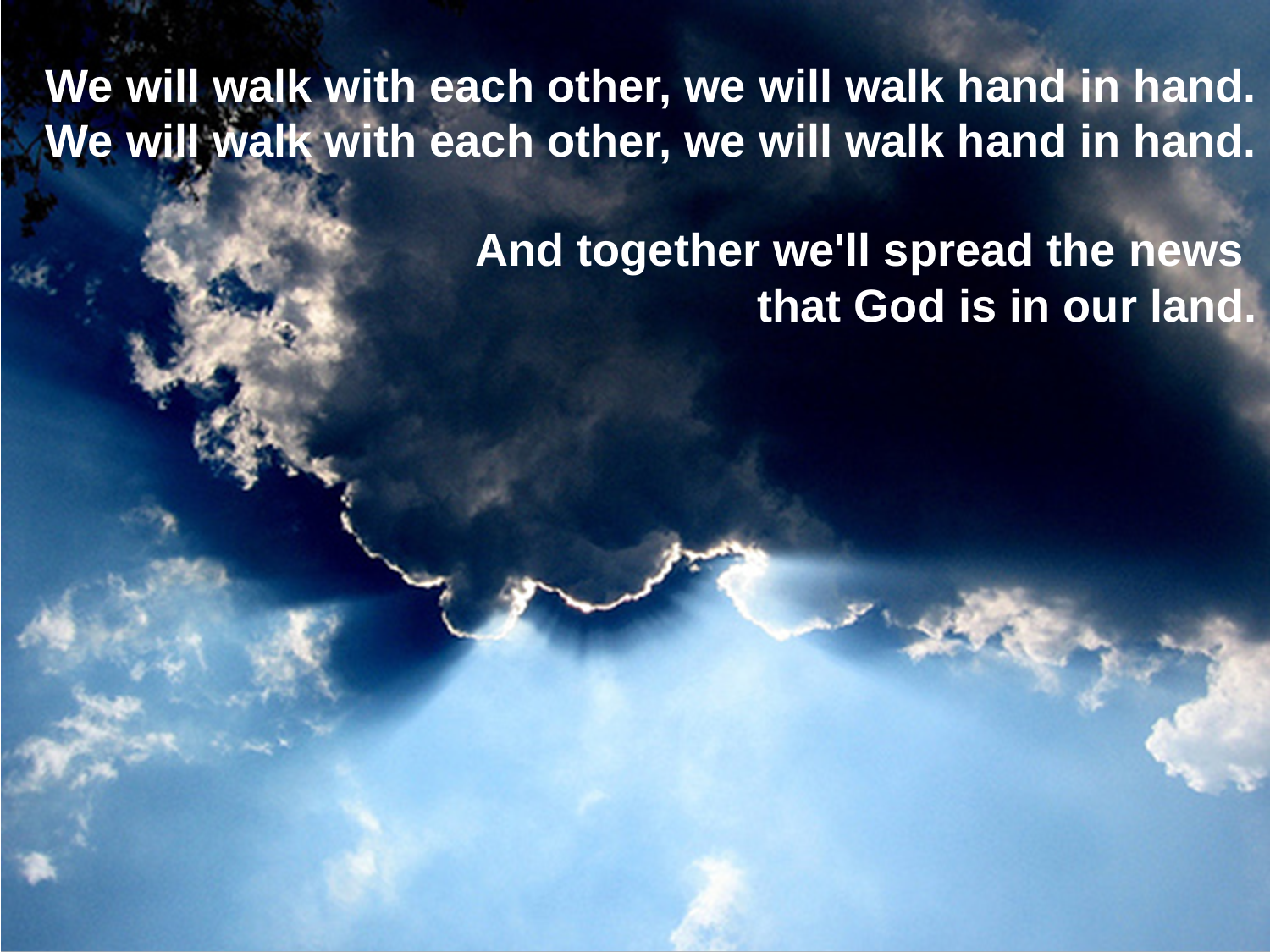

We will walk with each other, we will walk hand in hand.
We will walk with each other, we will walk hand in hand.

And together we'll spread the news
	that God is in our land.